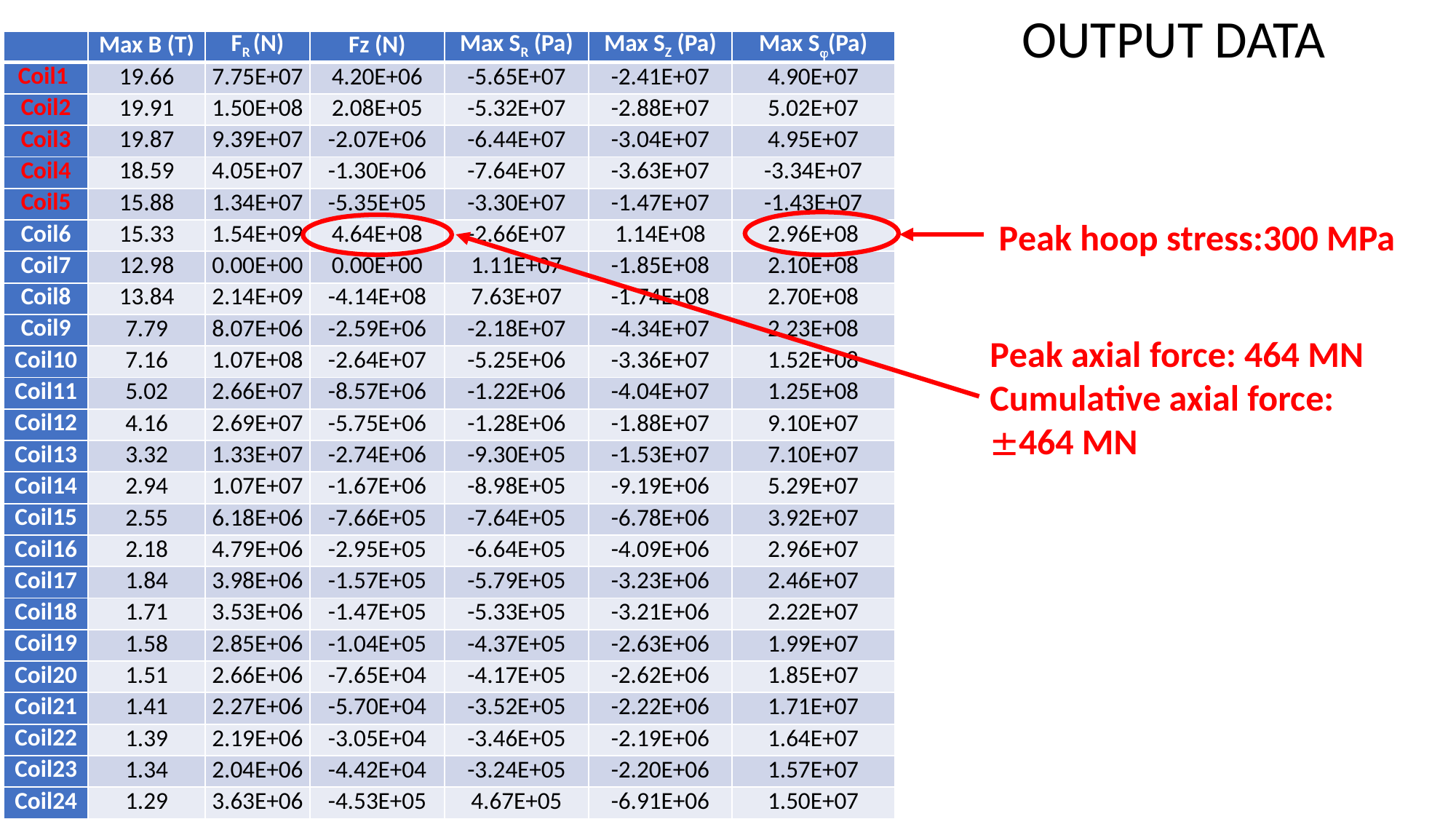

# OUTPUT DATA
|  | Max B (T) | FR (N) | Fz (N) | Max SR (Pa) | Max SZ (Pa) | Max Sϕ(Pa) |
| --- | --- | --- | --- | --- | --- | --- |
| Coil1 | 19.66 | 7.75E+07 | 4.20E+06 | -5.65E+07 | -2.41E+07 | 4.90E+07 |
| Coil2 | 19.91 | 1.50E+08 | 2.08E+05 | -5.32E+07 | -2.88E+07 | 5.02E+07 |
| Coil3 | 19.87 | 9.39E+07 | -2.07E+06 | -6.44E+07 | -3.04E+07 | 4.95E+07 |
| Coil4 | 18.59 | 4.05E+07 | -1.30E+06 | -7.64E+07 | -3.63E+07 | -3.34E+07 |
| Coil5 | 15.88 | 1.34E+07 | -5.35E+05 | -3.30E+07 | -1.47E+07 | -1.43E+07 |
| Coil6 | 15.33 | 1.54E+09 | 4.64E+08 | -2.66E+07 | 1.14E+08 | 2.96E+08 |
| Coil7 | 12.98 | 0.00E+00 | 0.00E+00 | 1.11E+07 | -1.85E+08 | 2.10E+08 |
| Coil8 | 13.84 | 2.14E+09 | -4.14E+08 | 7.63E+07 | -1.74E+08 | 2.70E+08 |
| Coil9 | 7.79 | 8.07E+06 | -2.59E+06 | -2.18E+07 | -4.34E+07 | 2.23E+08 |
| Coil10 | 7.16 | 1.07E+08 | -2.64E+07 | -5.25E+06 | -3.36E+07 | 1.52E+08 |
| Coil11 | 5.02 | 2.66E+07 | -8.57E+06 | -1.22E+06 | -4.04E+07 | 1.25E+08 |
| Coil12 | 4.16 | 2.69E+07 | -5.75E+06 | -1.28E+06 | -1.88E+07 | 9.10E+07 |
| Coil13 | 3.32 | 1.33E+07 | -2.74E+06 | -9.30E+05 | -1.53E+07 | 7.10E+07 |
| Coil14 | 2.94 | 1.07E+07 | -1.67E+06 | -8.98E+05 | -9.19E+06 | 5.29E+07 |
| Coil15 | 2.55 | 6.18E+06 | -7.66E+05 | -7.64E+05 | -6.78E+06 | 3.92E+07 |
| Coil16 | 2.18 | 4.79E+06 | -2.95E+05 | -6.64E+05 | -4.09E+06 | 2.96E+07 |
| Coil17 | 1.84 | 3.98E+06 | -1.57E+05 | -5.79E+05 | -3.23E+06 | 2.46E+07 |
| Coil18 | 1.71 | 3.53E+06 | -1.47E+05 | -5.33E+05 | -3.21E+06 | 2.22E+07 |
| Coil19 | 1.58 | 2.85E+06 | -1.04E+05 | -4.37E+05 | -2.63E+06 | 1.99E+07 |
| Coil20 | 1.51 | 2.66E+06 | -7.65E+04 | -4.17E+05 | -2.62E+06 | 1.85E+07 |
| Coil21 | 1.41 | 2.27E+06 | -5.70E+04 | -3.52E+05 | -2.22E+06 | 1.71E+07 |
| Coil22 | 1.39 | 2.19E+06 | -3.05E+04 | -3.46E+05 | -2.19E+06 | 1.64E+07 |
| Coil23 | 1.34 | 2.04E+06 | -4.42E+04 | -3.24E+05 | -2.20E+06 | 1.57E+07 |
| Coil24 | 1.29 | 3.63E+06 | -4.53E+05 | 4.67E+05 | -6.91E+06 | 1.50E+07 |
Peak hoop stress:300 MPa

Peak axial force: 464 MN
Cumulative axial force:
±464 MN